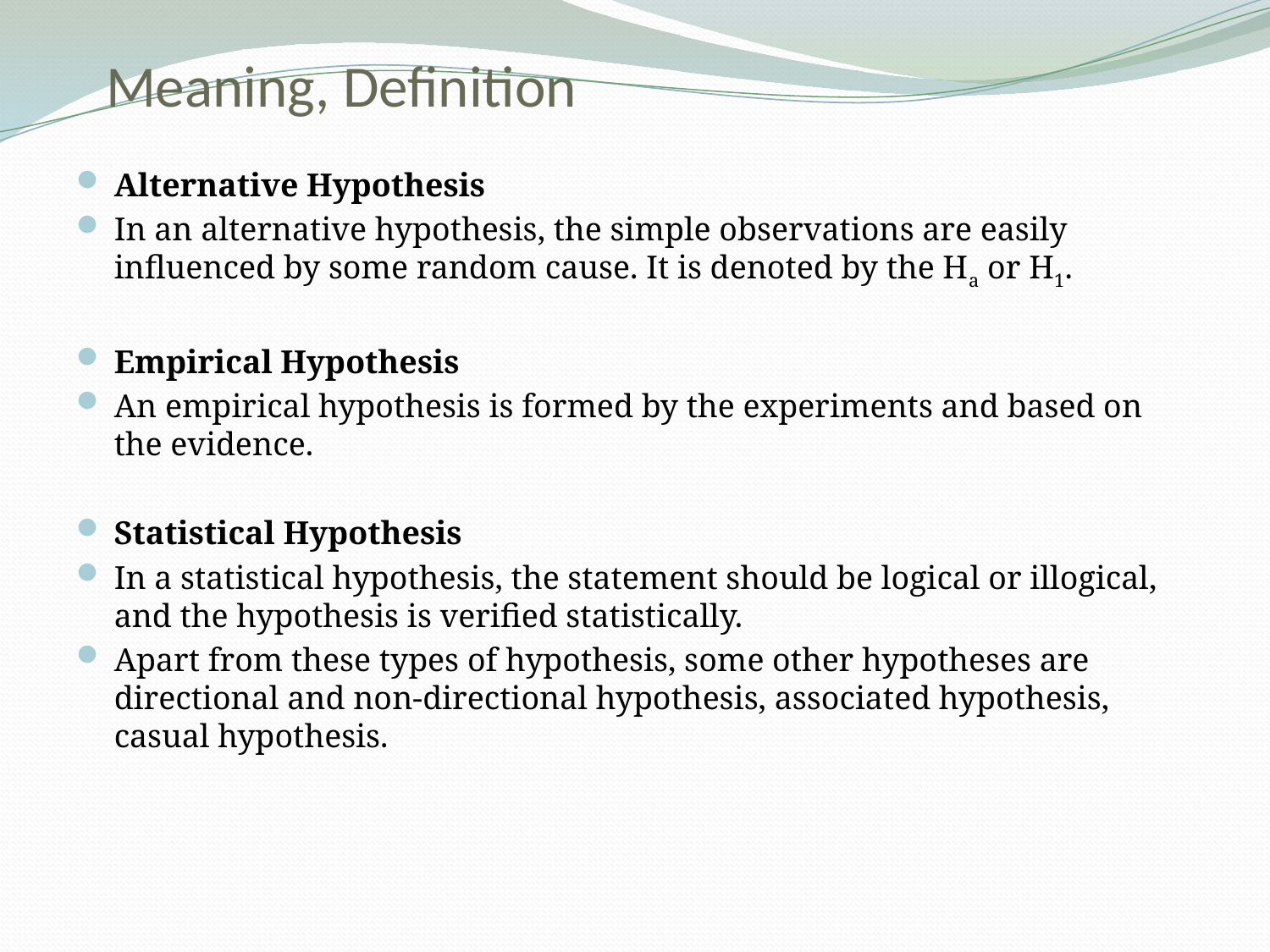

# Meaning, Definition
Alternative Hypothesis
In an alternative hypothesis, the simple observations are easily influenced by some random cause. It is denoted by the Ha or H1.

Empirical Hypothesis
An empirical hypothesis is formed by the experiments and based on the evidence.

Statistical Hypothesis
In a statistical hypothesis, the statement should be logical or illogical, and the hypothesis is verified statistically.
Apart from these types of hypothesis, some other hypotheses are directional and non-directional hypothesis, associated hypothesis, casual hypothesis.